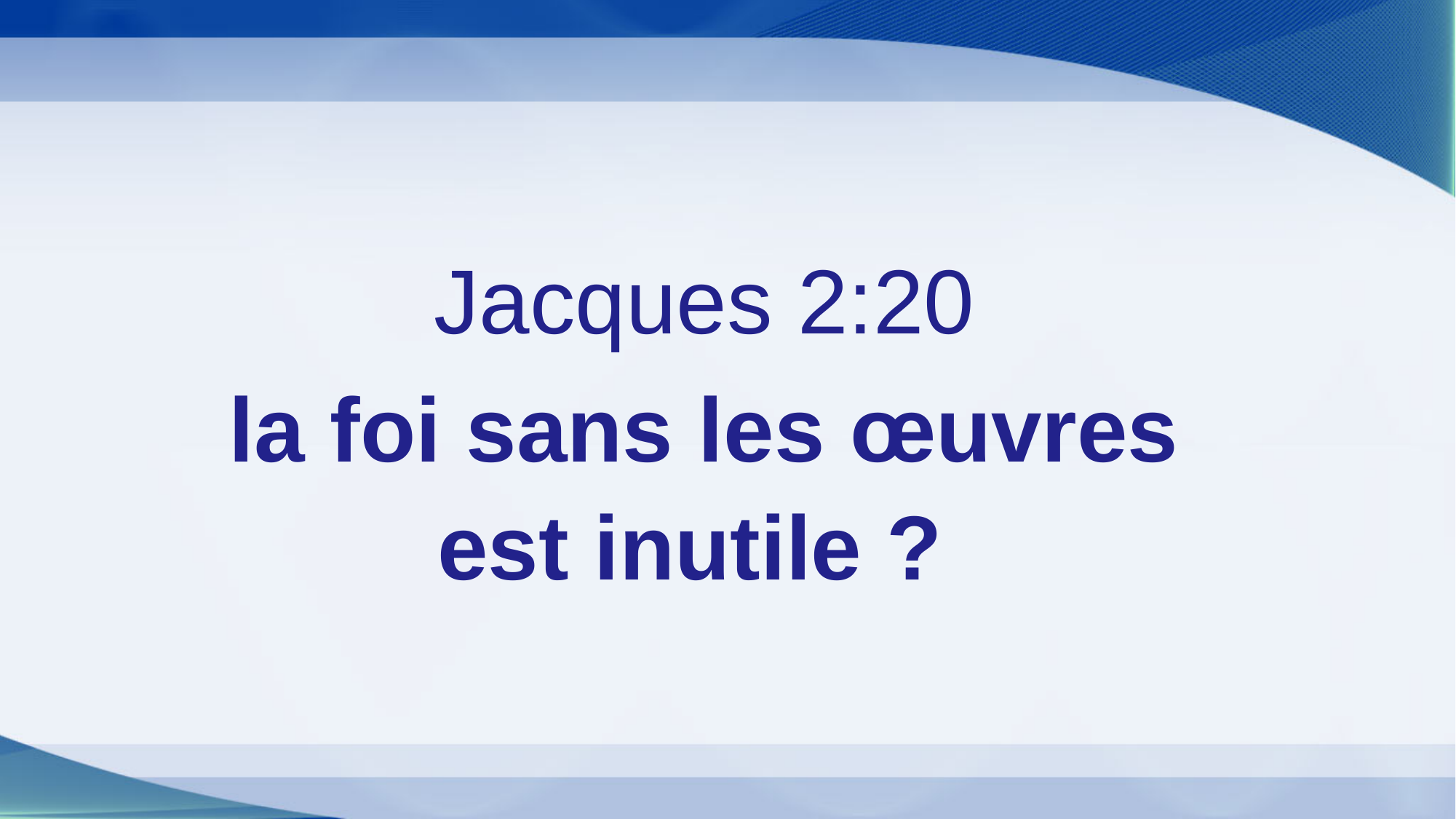

Jacques 2:20
la foi sans les œuvres
est inutile ?